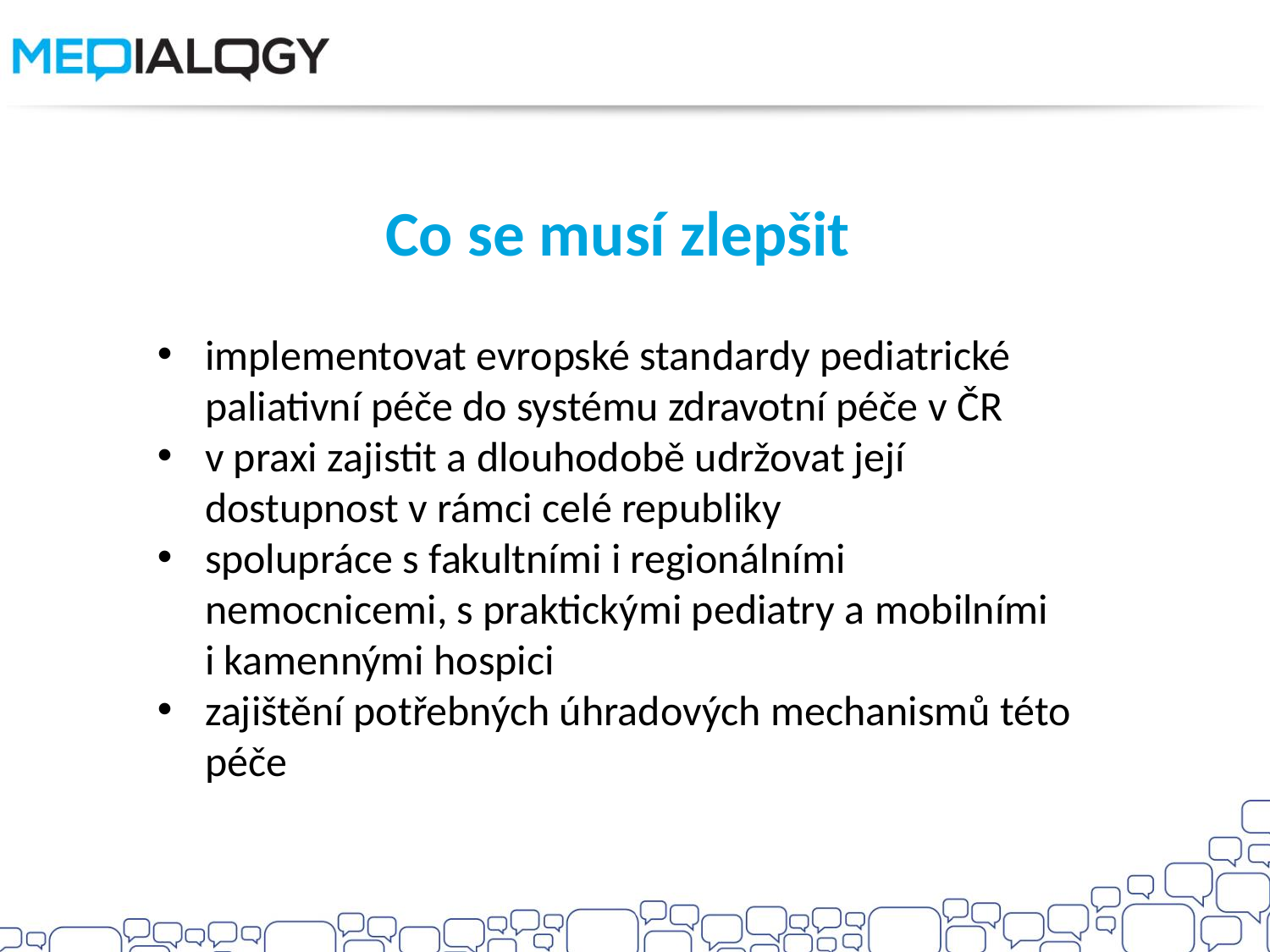

Co se musí zlepšit

implementovat evropské standardy pediatrické paliativní péče do systému zdravotní péče v ČR
v praxi zajistit a dlouhodobě udržovat její dostupnost v rámci celé republiky
spolupráce s fakultními i regionálními nemocnicemi, s praktickými pediatry a mobilními
i kamennými hospici
zajištění potřebných úhradových mechanismů této péče